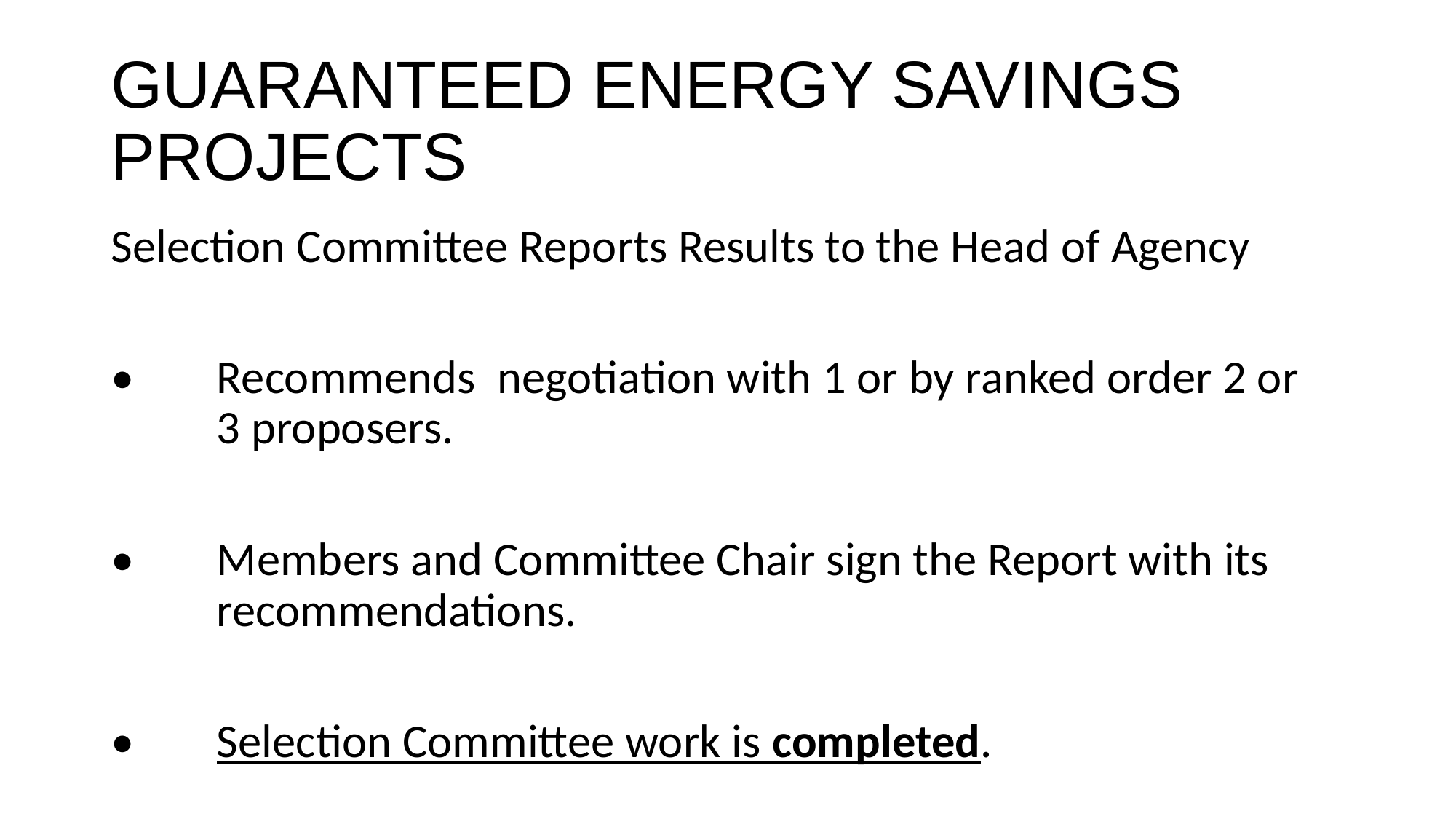

# GUARANTEED ENERGY SAVINGS PROJECTS
Selection Committee Reports Results to the Head of Agency

•	Recommends  negotiation with 1 or by ranked order 2 or 	3 proposers.

•	Members and Committee Chair sign the Report with its 	recommendations.

•	Selection Committee work is completed.